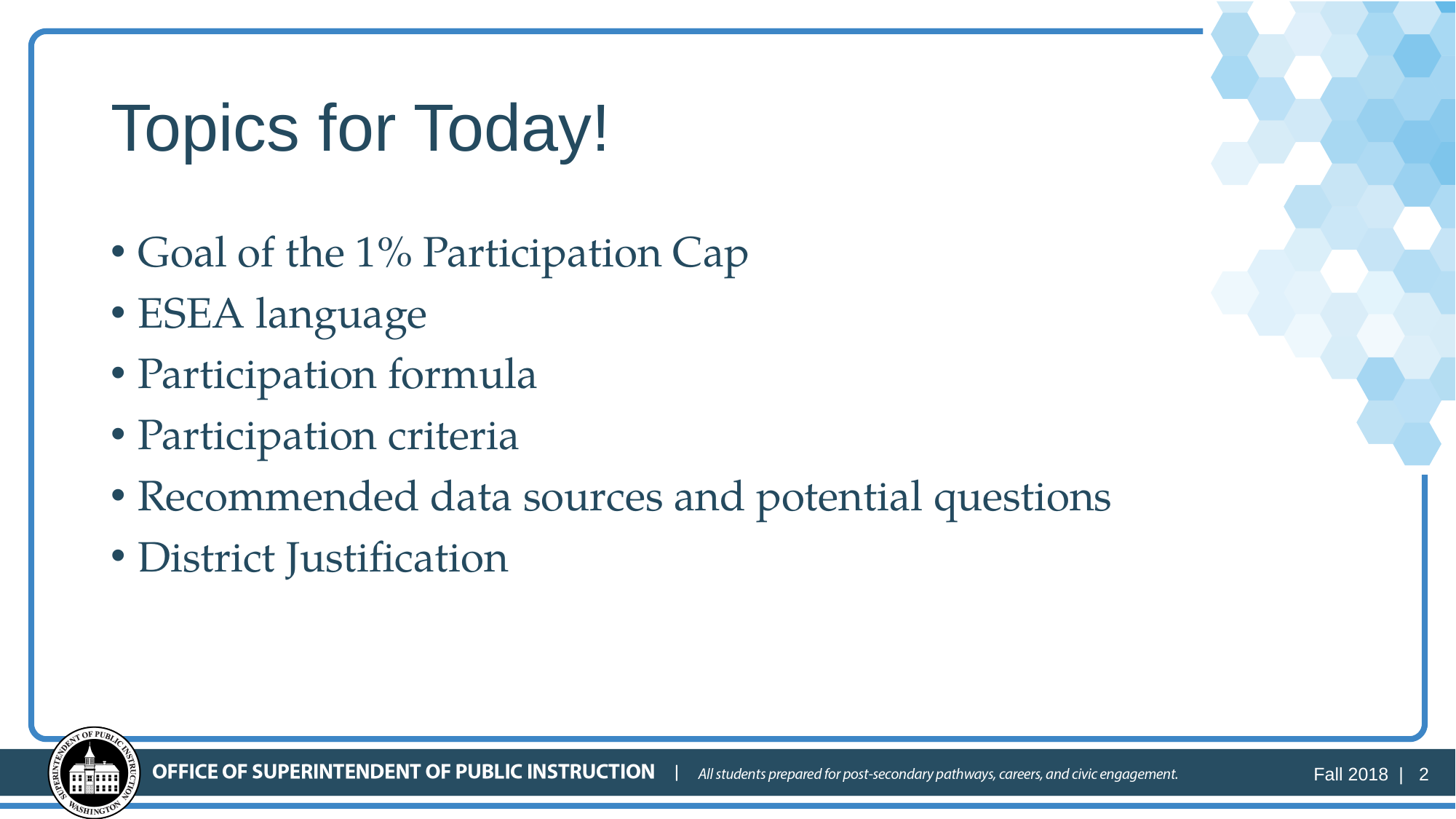

# Topics for Today!
Goal of the 1% Participation Cap
ESEA language
Participation formula
Participation criteria
Recommended data sources and potential questions
District Justification